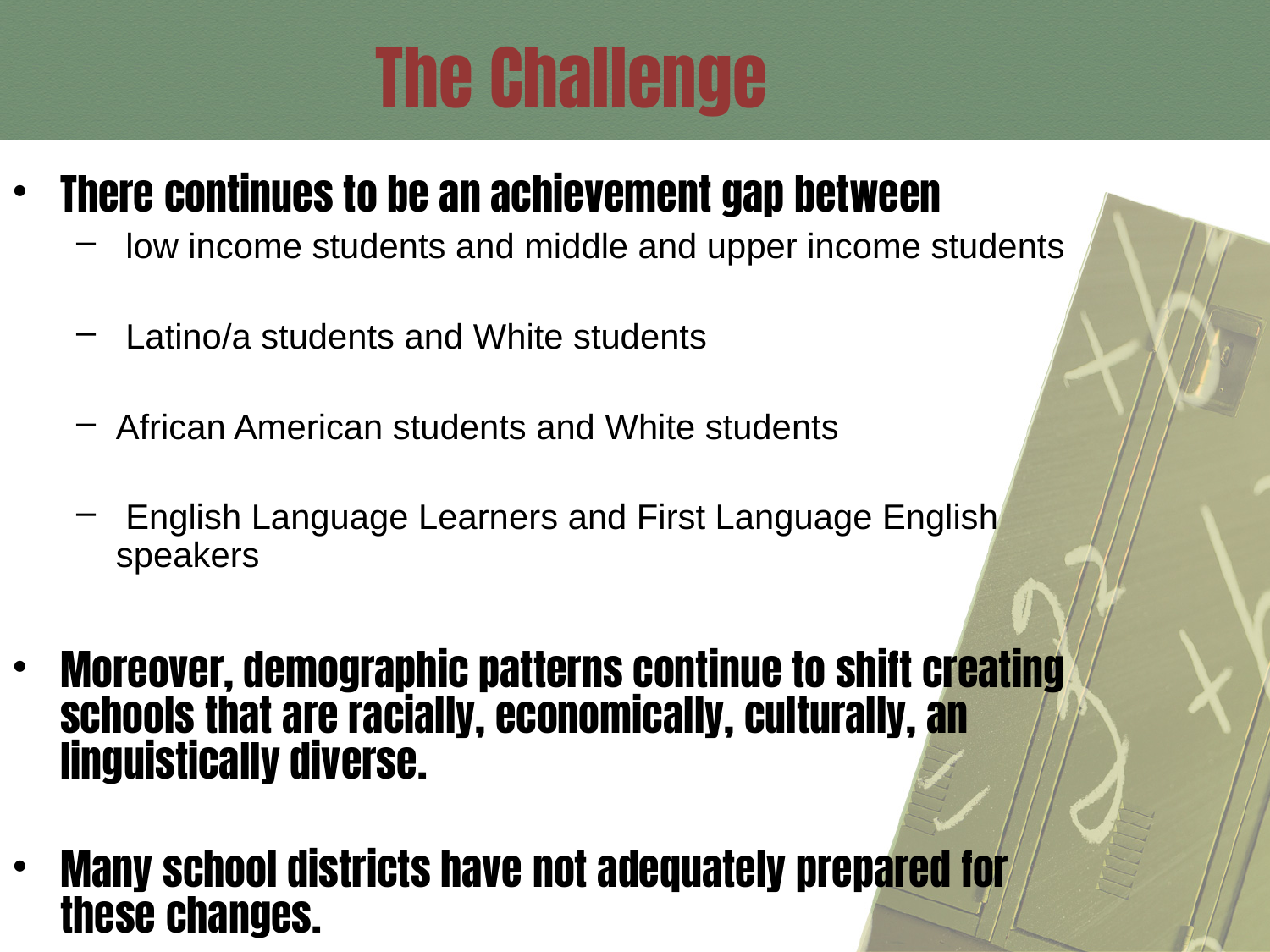

The Challenge
There continues to be an achievement gap between
 low income students and middle and upper income students

 Latino/a students and White students

African American students and White students

 English Language Learners and First Language English speakers

Moreover, demographic patterns continue to shift creating schools that are racially, economically, culturally, an linguistically diverse.

Many school districts have not adequately prepared for these changes.